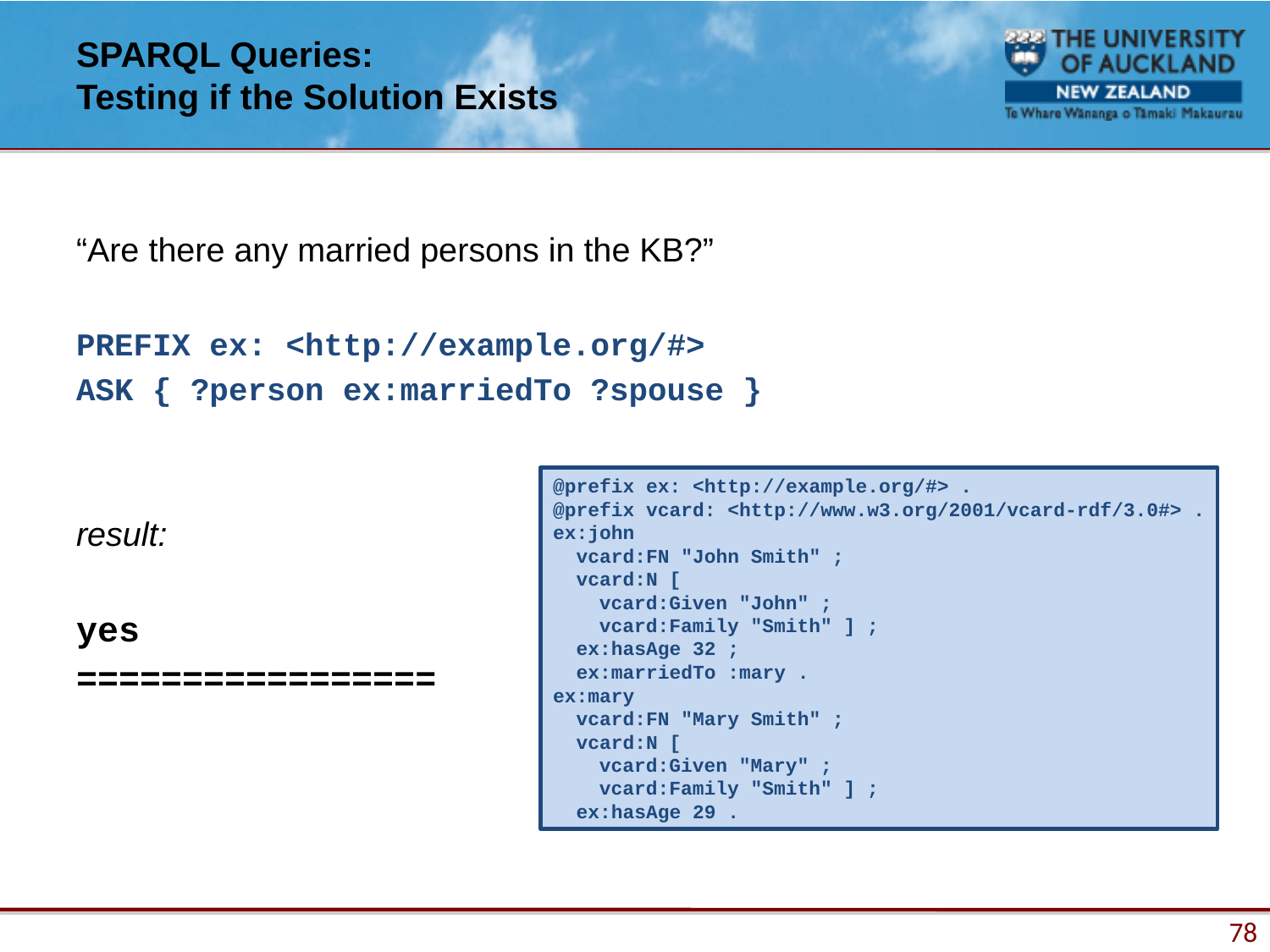

# SPARQL Queries: Testing if the Solution Exists
“Are there any married persons in the KB?”

PREFIX ex: <http://example.org/#>
ASK { ?person ex:marriedTo ?spouse }

result:

yes
=================

@prefix ex: <http://example.org/#> .
@prefix vcard: <http://www.w3.org/2001/vcard-rdf/3.0#> .
ex:john
  vcard:FN "John Smith" ;
  vcard:N [
    vcard:Given "John" ;
    vcard:Family "Smith" ] ;
  ex:hasAge 32 ;
  ex:marriedTo :mary .
ex:mary
  vcard:FN "Mary Smith" ;
  vcard:N [
    vcard:Given "Mary" ;
    vcard:Family "Smith" ] ;
  ex:hasAge 29 .